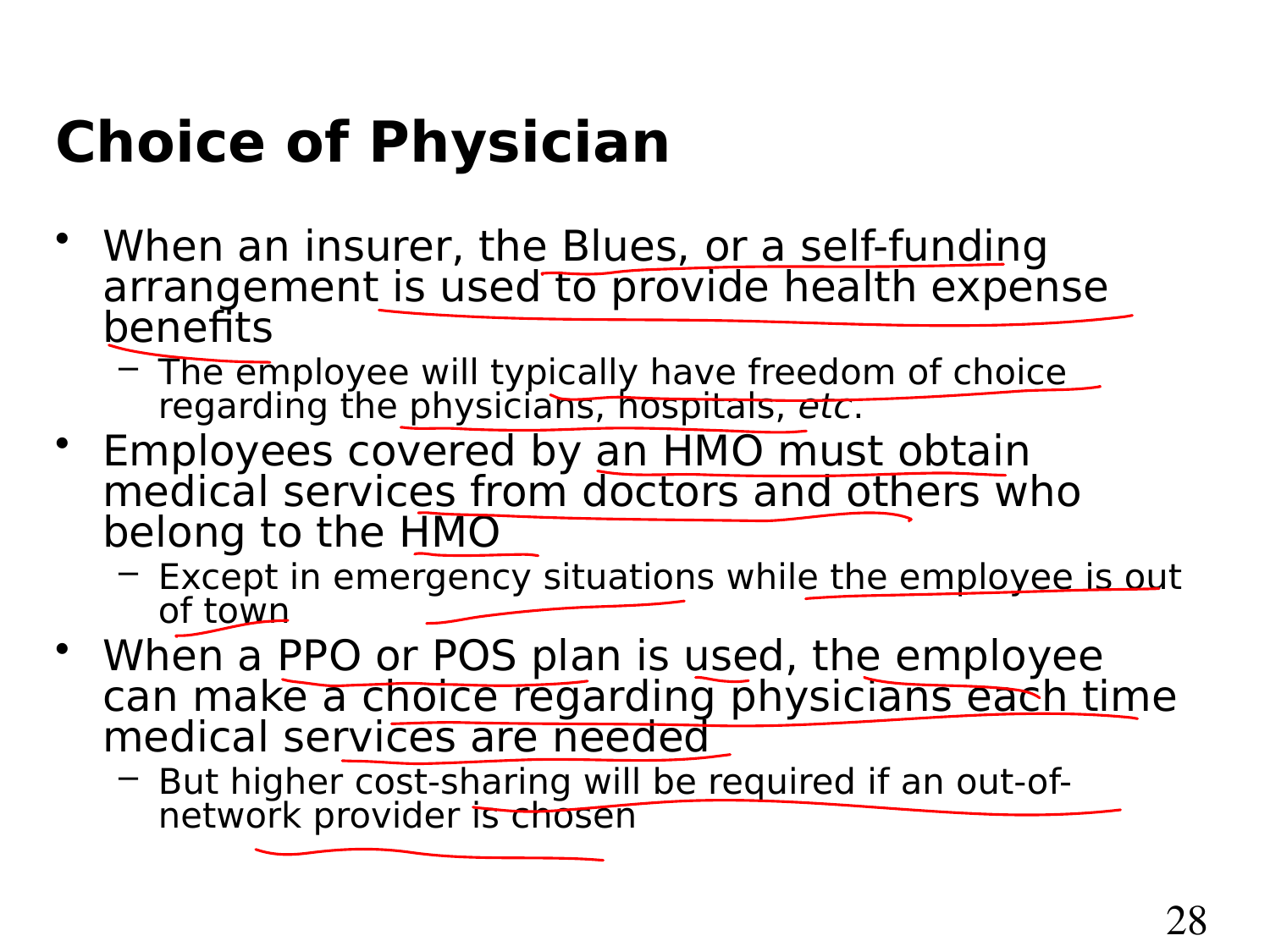

# Choice of Physician
When an insurer, the Blues, or a self-funding arrangement is used to provide health expense benefits
The employee will typically have freedom of choice regarding the physicians, hospitals, etc.
Employees covered by an HMO must obtain medical services from doctors and others who belong to the HMO
Except in emergency situations while the employee is out of town
When a PPO or POS plan is used, the employee can make a choice regarding physicians each time medical services are needed
But higher cost-sharing will be required if an out-of-network provider is chosen
28